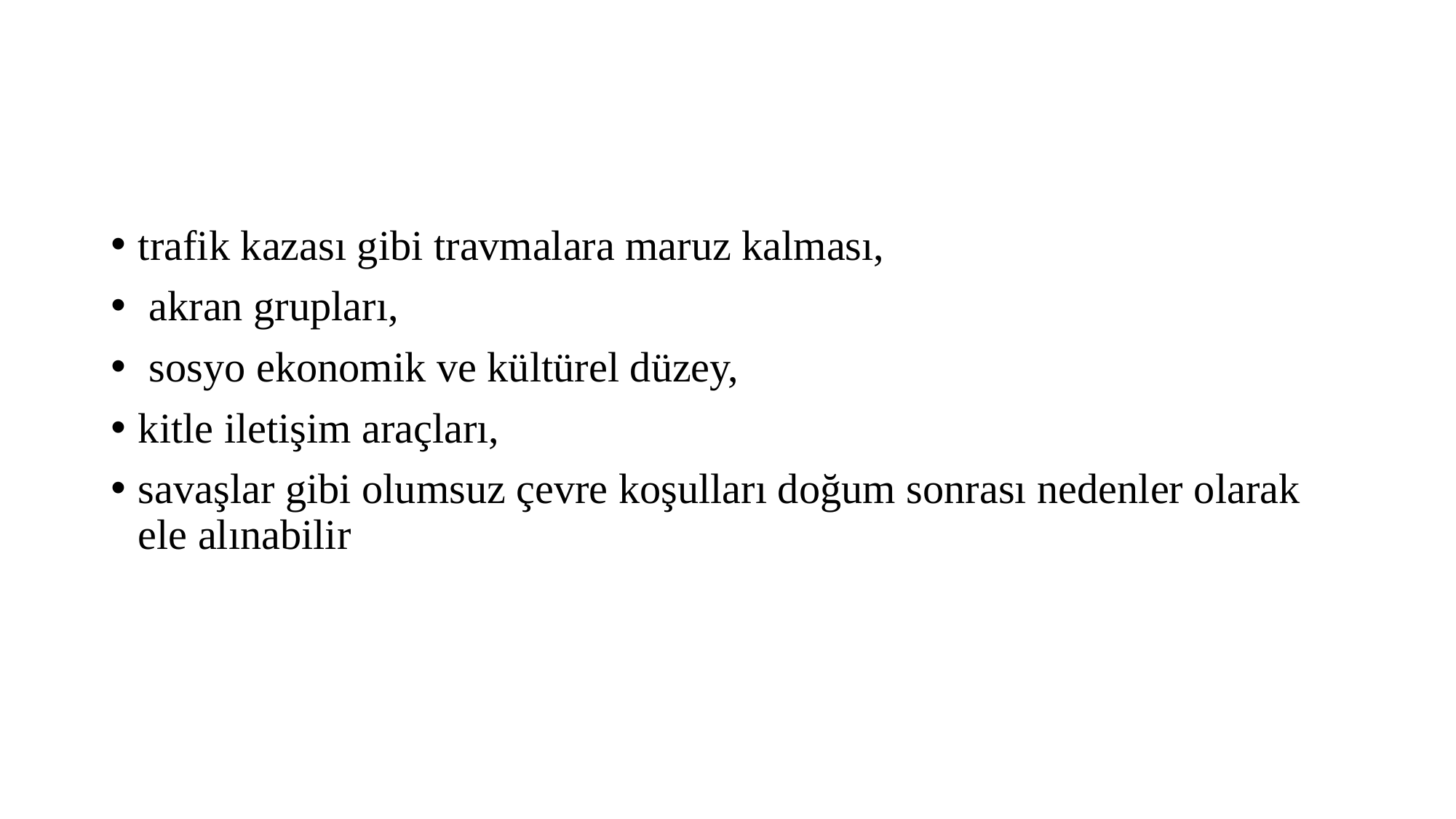

#
trafik kazası gibi travmalara maruz kalması,
 akran grupları,
 sosyo ekonomik ve kültürel düzey,
kitle iletişim araçları,
savaşlar gibi olumsuz çevre koşulları doğum sonrası nedenler olarak ele alınabilir